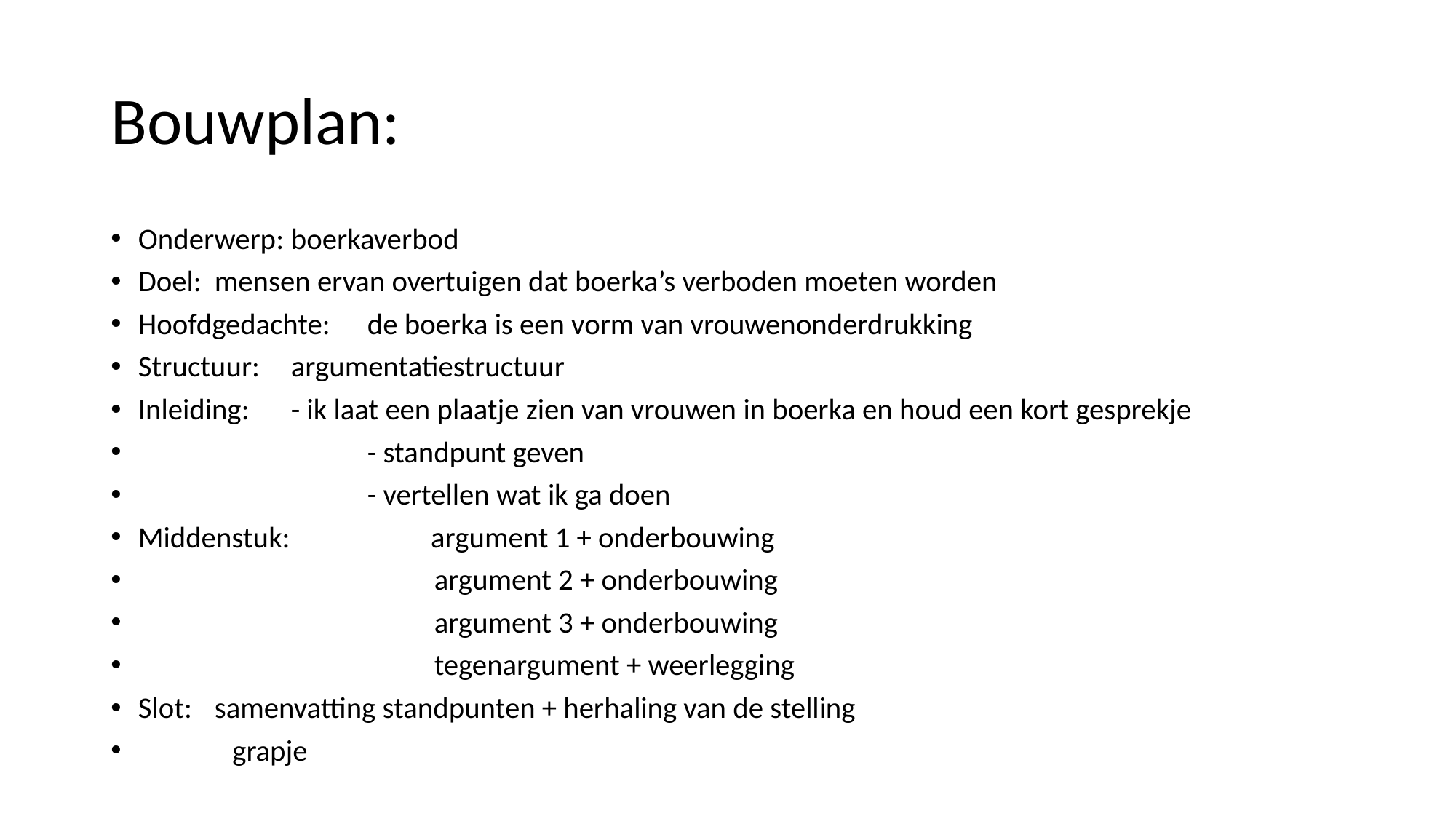

# Bouwplan:
Onderwerp:		boerkaverbod
Doel:			mensen ervan overtuigen dat boerka’s verboden moeten worden
Hoofdgedachte:	de boerka is een vorm van vrouwenonderdrukking
Structuur: 		argumentatiestructuur
Inleiding:		- ik laat een plaatje zien van vrouwen in boerka en houd een kort gesprekje
                                  	- standpunt geven
                                 	- vertellen wat ik ga doen
Middenstuk:                     argument 1 + onderbouwing
                                            argument 2 + onderbouwing
                                            argument 3 + onderbouwing
                                            tegenargument + weerlegging
Slot:   	samenvatting standpunten + herhaling van de stelling
              grapje